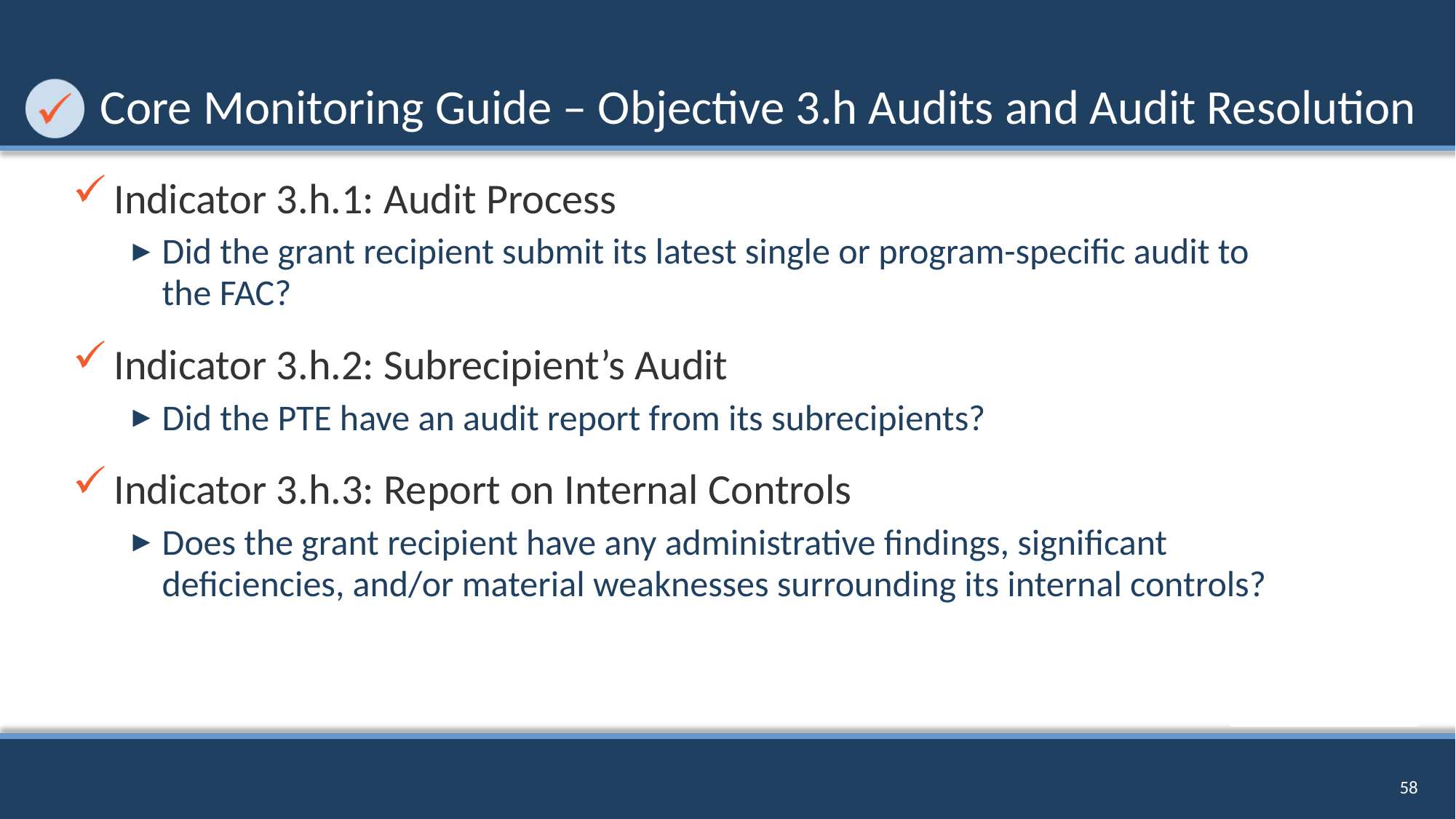

# Core Monitoring Guide – Objective 3.h Audits and Audit Resolution
Indicator 3.h.1: Audit Process
Did the grant recipient submit its latest single or program-specific audit to the FAC?
Indicator 3.h.2: Subrecipient’s Audit
Did the PTE have an audit report from its subrecipients?
Indicator 3.h.3: Report on Internal Controls
Does the grant recipient have any administrative findings, significant deficiencies, and/or material weaknesses surrounding its internal controls?

58